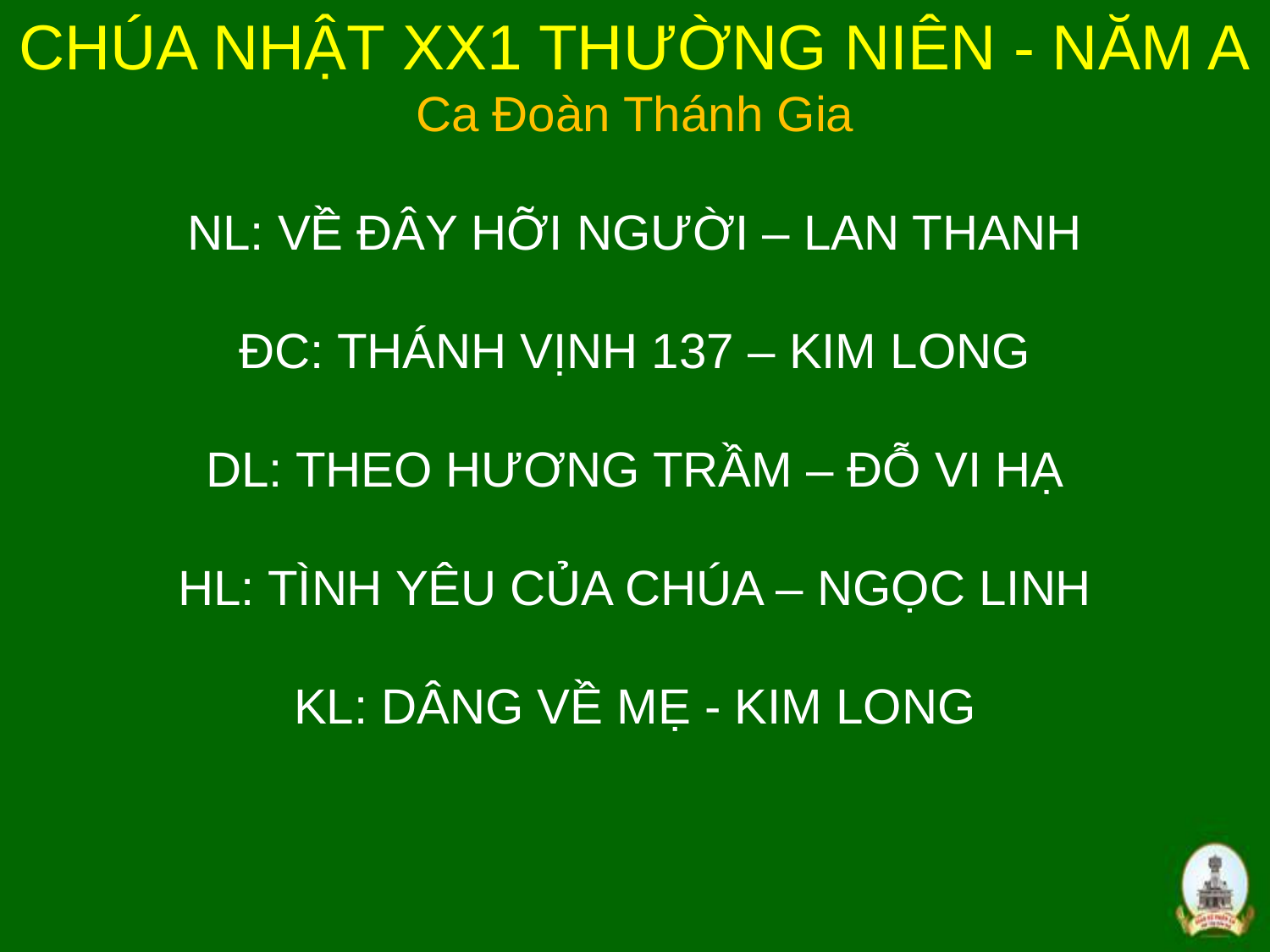

CHÚA NHẬT XX1 THƯỜNG NIÊN - NĂM A
Ca Đoàn Thánh Gia

NL: VỀ ĐÂY HỠI NGƯỜI – LAN THANH

ĐC: THÁNH VỊNH 137 – KIM LONG

DL: THEO HƯƠNG TRẦM – ĐỖ VI HẠ

HL: TÌNH YÊU CỦA CHÚA – NGỌC LINH

KL: DÂNG VỀ MẸ - KIM LONG